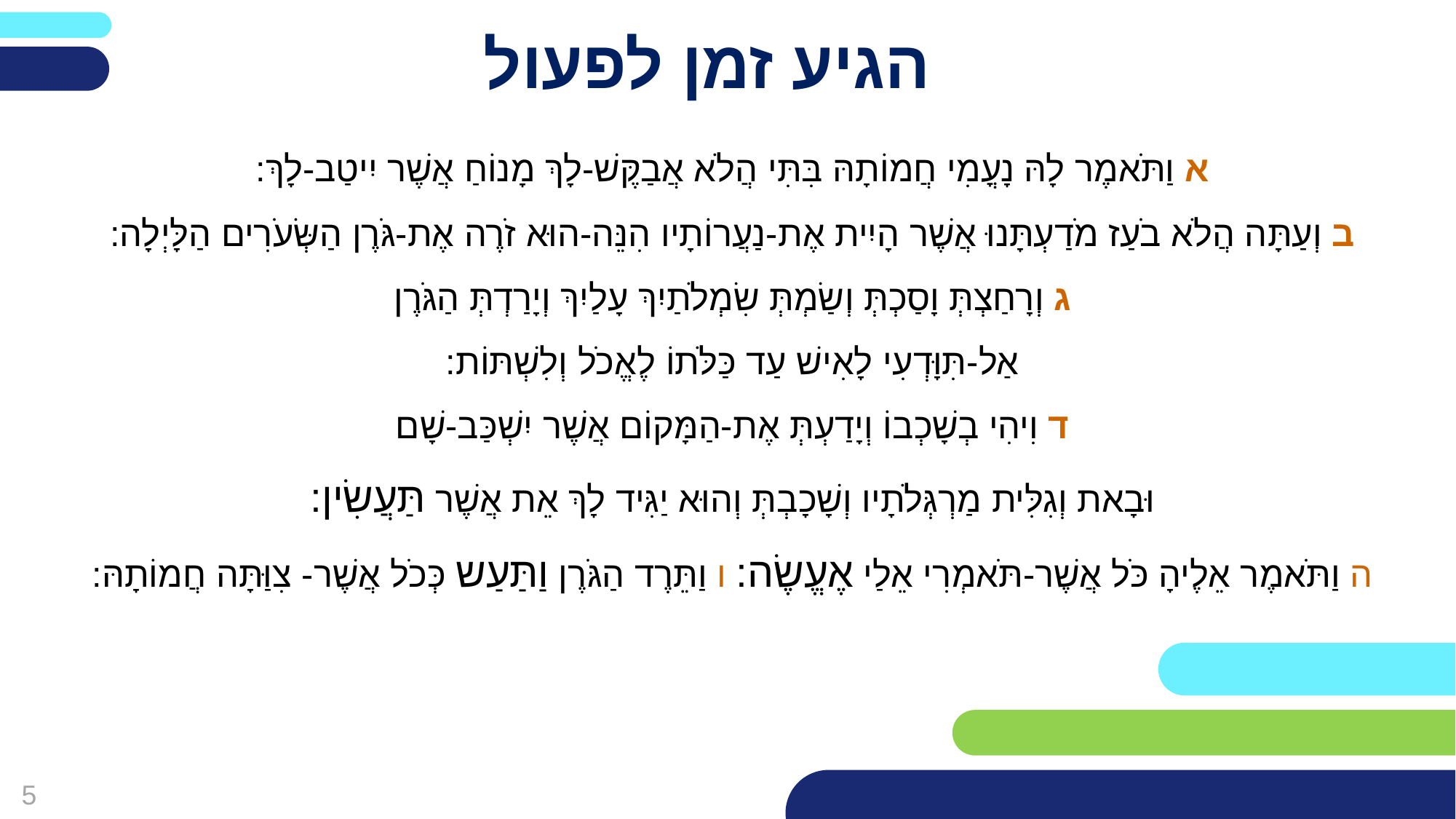

# הגיע זמן לפעול
א וַתֹּאמֶר לָהּ נָעֳמִי חֲמוֹתָהּ בִּתִּי הֲלֹא אֲבַקֶּשׁ-לָךְ מָנוֹחַ אֲשֶׁר יִיטַב-לָךְ: 
ב וְעַתָּה הֲלֹא בֹעַז מֹדַעְתָּנוּ אֲשֶׁר הָיִית אֶת-נַעֲרוֹתָיו הִנֵּה-הוּא זֹרֶה אֶת-גֹּרֶן הַשְּׂעֹרִים הַלָּיְלָה: 
ג וְרָחַצְתְּ וָסַכְתְּ וְשַׂמְתְּ שִׂמְלֹתַיִךְ עָלַיִךְ וְיָרַדְתְּ הַגֹּרֶן
אַל-תִּוָּדְעִי לָאִישׁ עַד כַּלֹּתוֹ לֶאֱכֹל וְלִשְׁתּוֹת: 
ד וִיהִי בְשָׁכְבוֹ וְיָדַעְתְּ אֶת-הַמָּקוֹם אֲשֶׁר יִשְׁכַּב-שָׁם
וּבָאת וְגִלִּית מַרְגְּלֹתָיו וְשָׁכָבְתְּ וְהוּא יַגִּיד לָךְ אֵת אֲשֶׁר תַּעֲשִׂין: 
ה וַתֹּאמֶר אֵלֶיהָ כֹּל אֲשֶׁר-תֹּאמְרִי אֵלַי אֶעֱשֶׂה: ו וַתֵּרֶד הַגֹּרֶן וַתַּעַש כְּכֹל אֲשֶׁר- צִוַּתָּה חֲמוֹתָהּ: